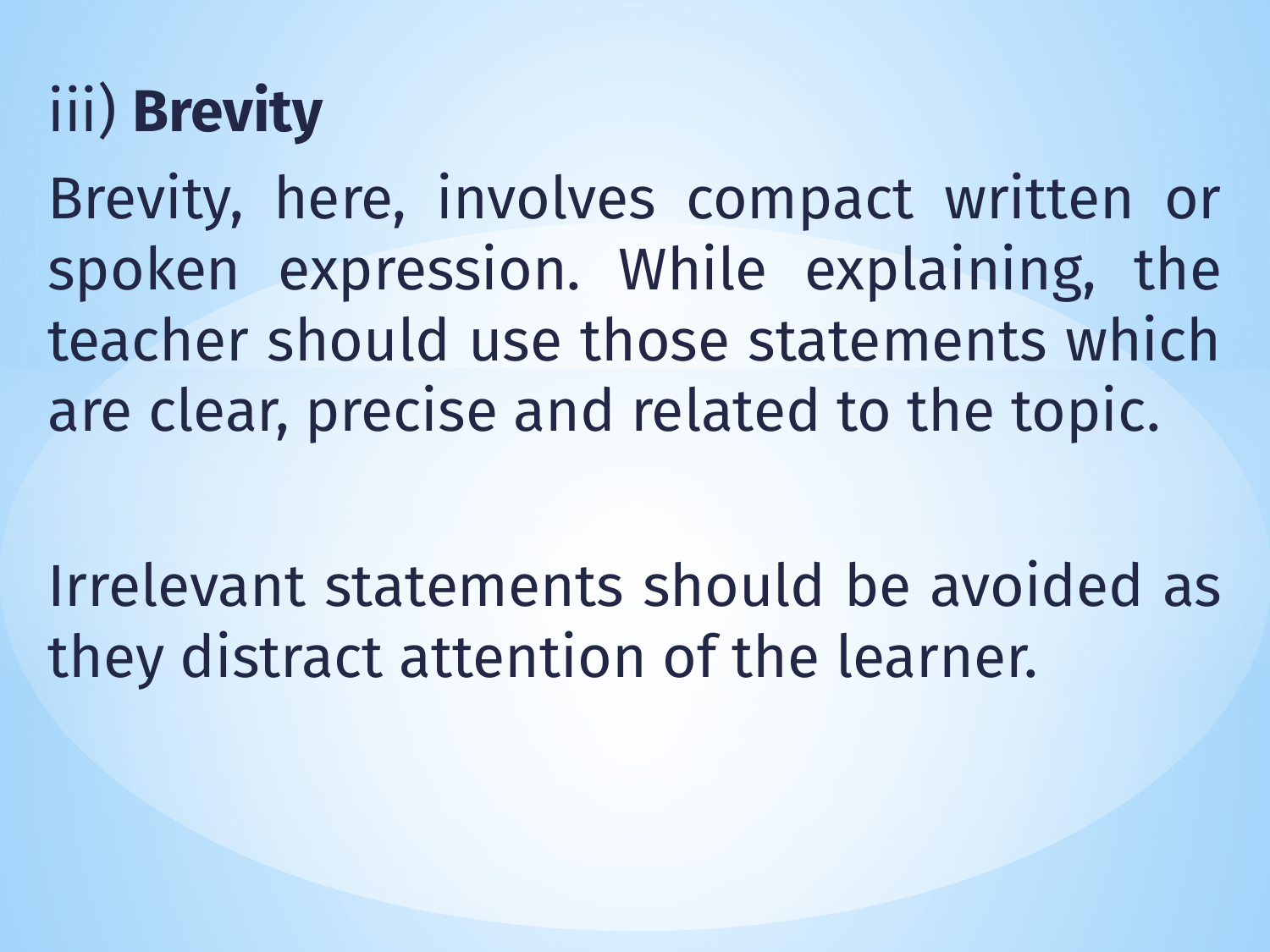

iii) Brevity
Brevity, here, involves compact written or spoken expression. While explaining, the teacher should use those statements which are clear, precise and related to the topic.

Irrelevant statements should be avoided as they distract attention of the learner.